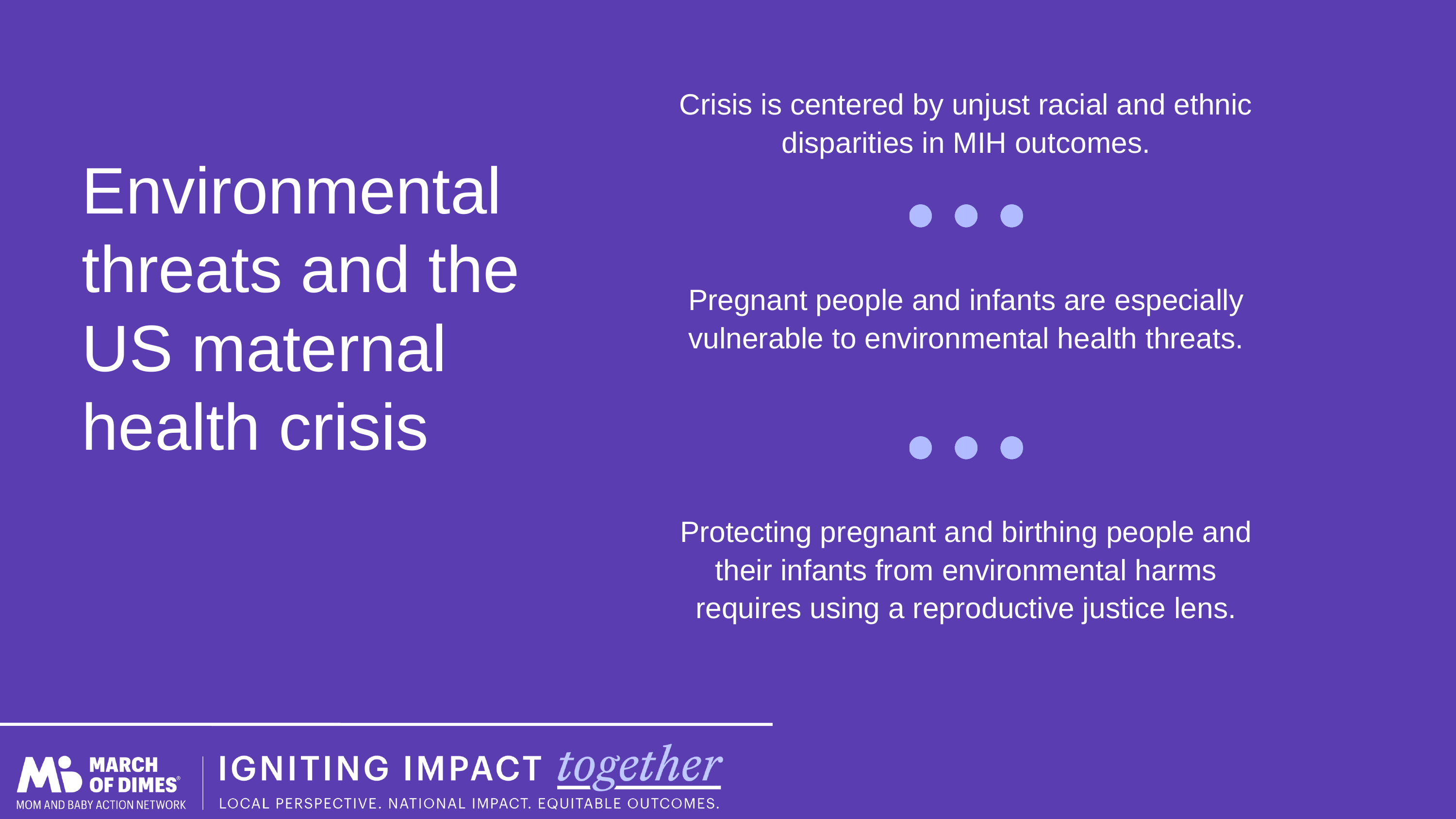

Crisis is centered by unjust racial and ethnic disparities in MIH outcomes.
Environmental threats and the US maternal health crisis

Pregnant people and infants are especially vulnerable to environmental health threats.

Protecting pregnant and birthing people and their infants from environmental harms requires using a reproductive justice lens.